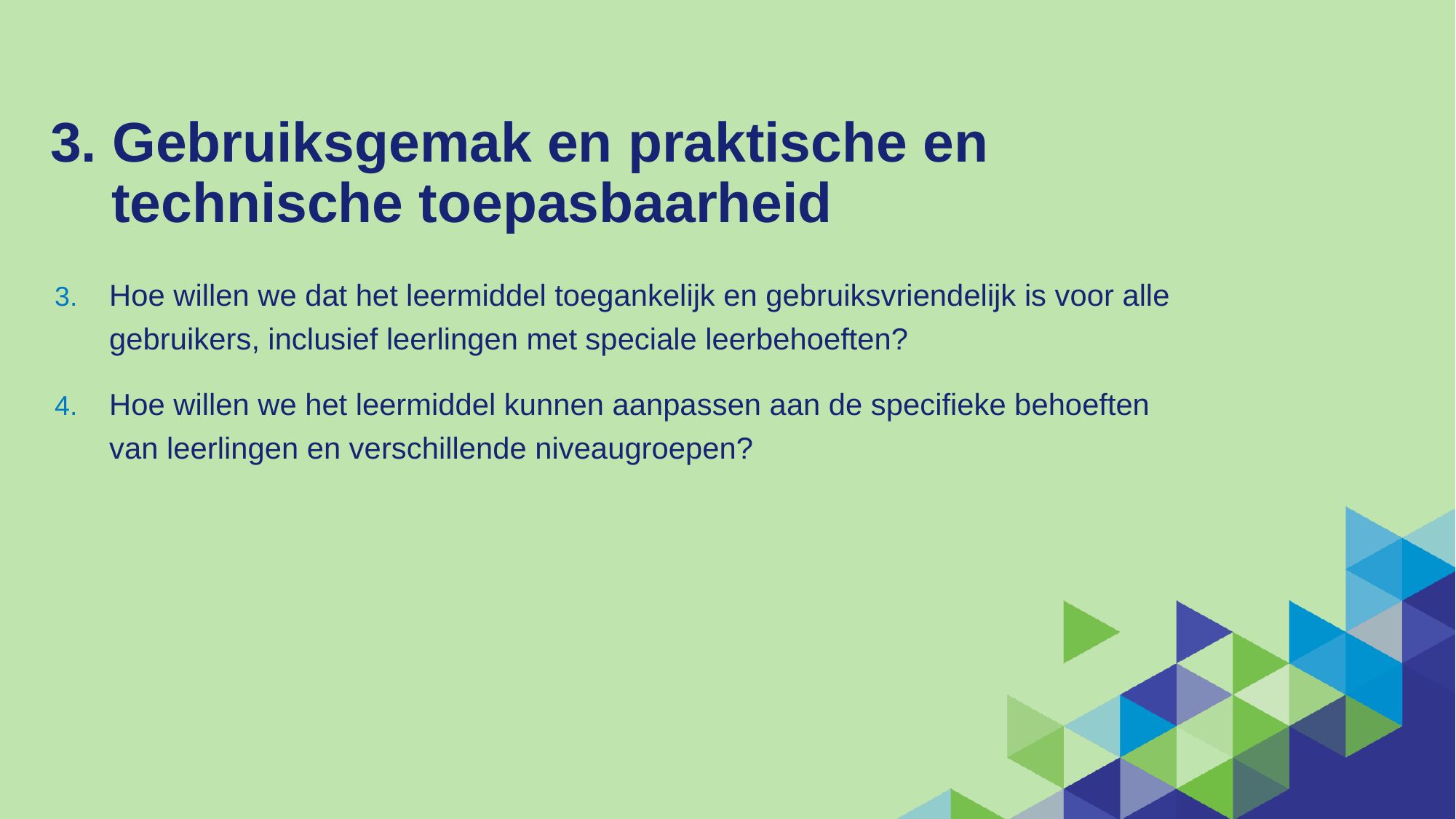

# 3. Gebruiksgemak en praktische en 	 	 technische toepasbaarheid
Hoe willen we dat het leermiddel toegankelijk en gebruiksvriendelijk is voor alle gebruikers, inclusief leerlingen met speciale leerbehoeften?

Hoe willen we het leermiddel kunnen aanpassen aan de specifieke behoeften
van leerlingen en verschillende niveaugroepen?